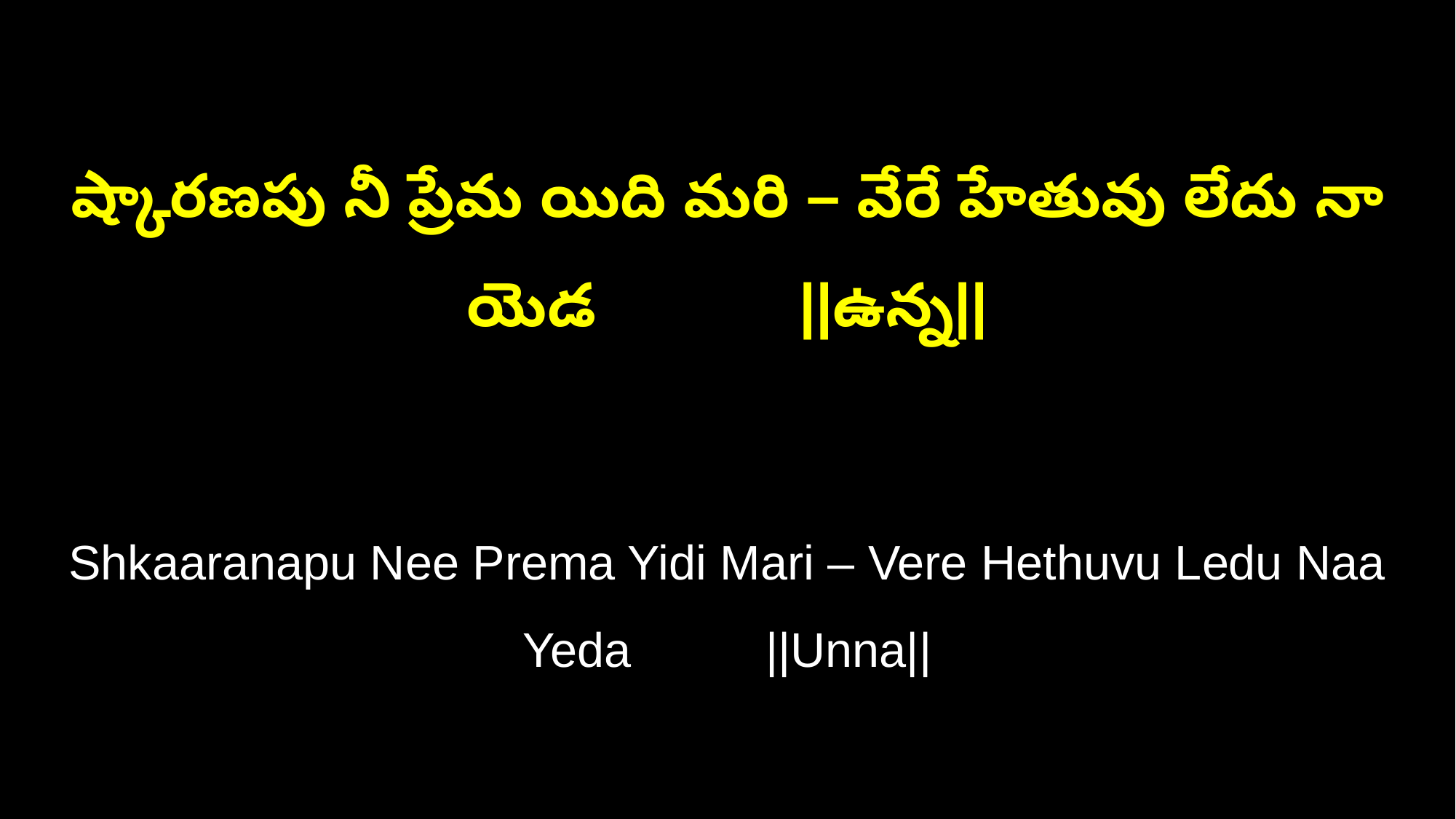

ష్కారణపు నీ ప్రేమ యిది మరి – వేరే హేతువు లేదు నా యెడ            ||ఉన్న||
Shkaaranapu Nee Prema Yidi Mari – Vere Hethuvu Ledu Naa Yeda          ||Unna||